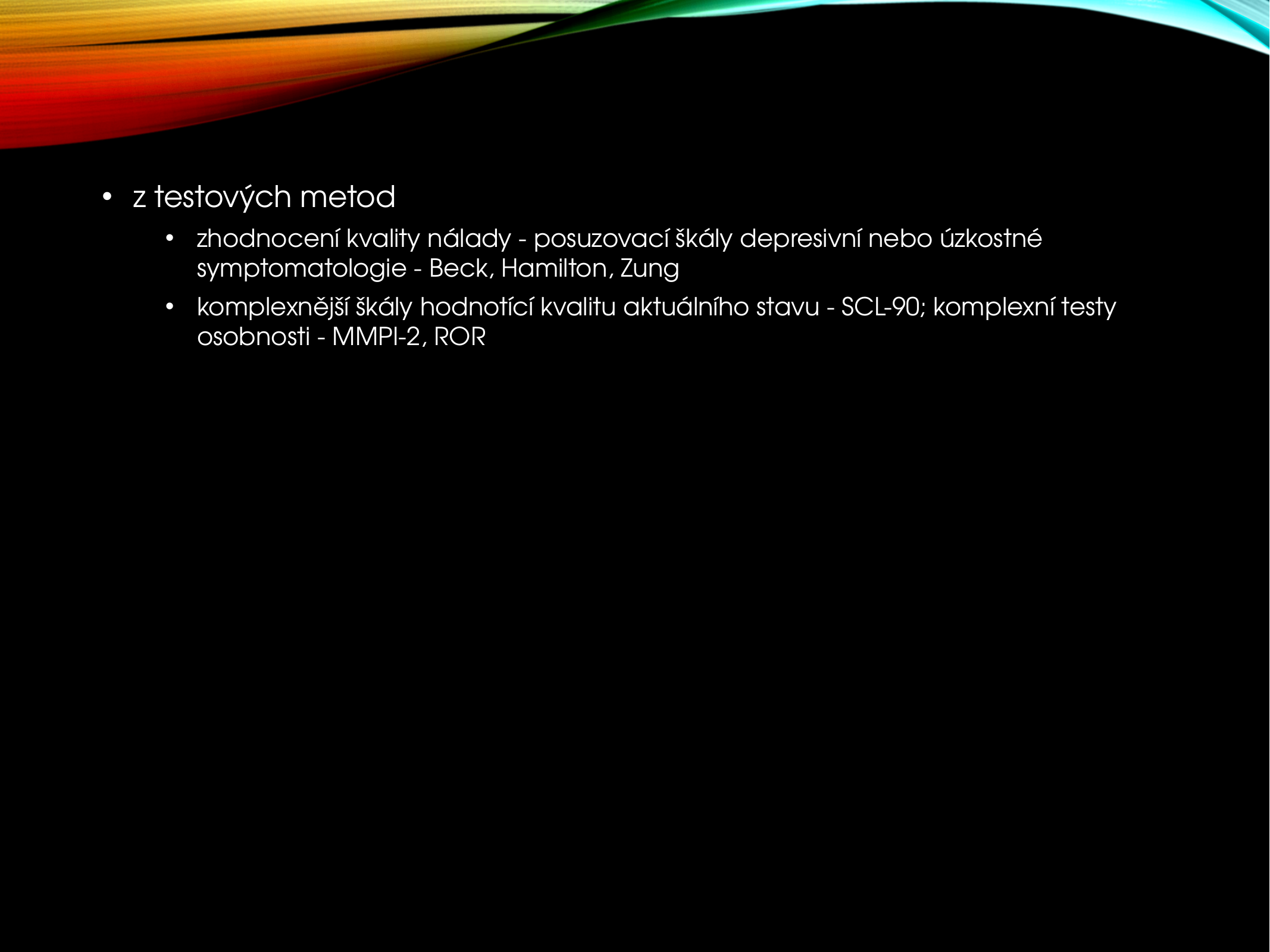

z testových metod
zhodnocení kvality nálady - posuzovací škály depresivní nebo úzkostné symptomatologie - Beck, Hamilton, Zung
komplexnější škály hodnotící kvalitu aktuálního stavu - SCL-90; komplexní testy osobnosti - MMPI-2, ROR